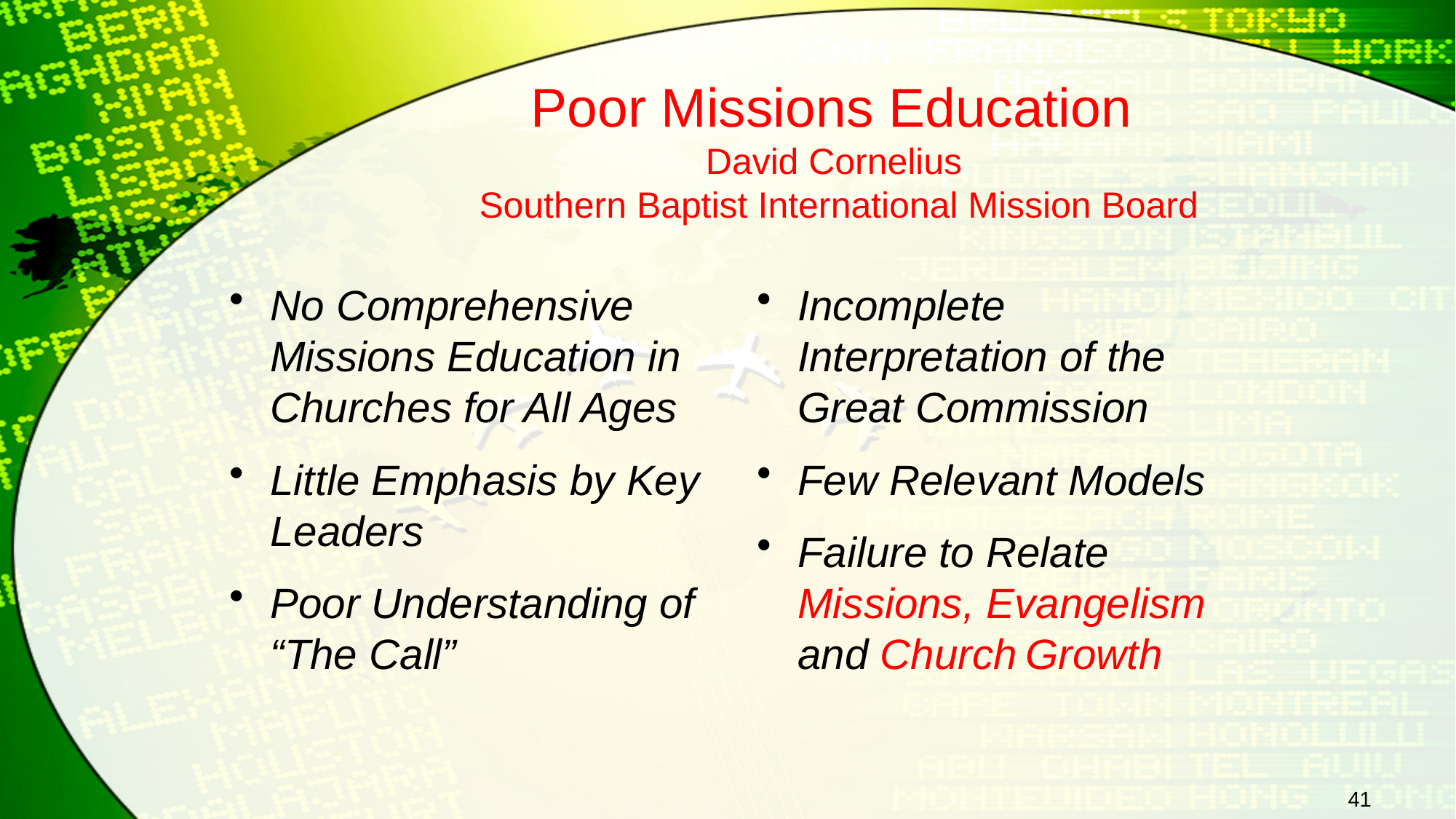

# Poor Missions Education David Cornelius Southern Baptist International Mission Board
Incomplete Interpretation of the Great Commission
Few Relevant Models
Failure to Relate Missions, Evangelism and Church Growth
No Comprehensive Missions Education in Churches for All Ages
Little Emphasis by Key Leaders
Poor Understanding of “The Call”
41